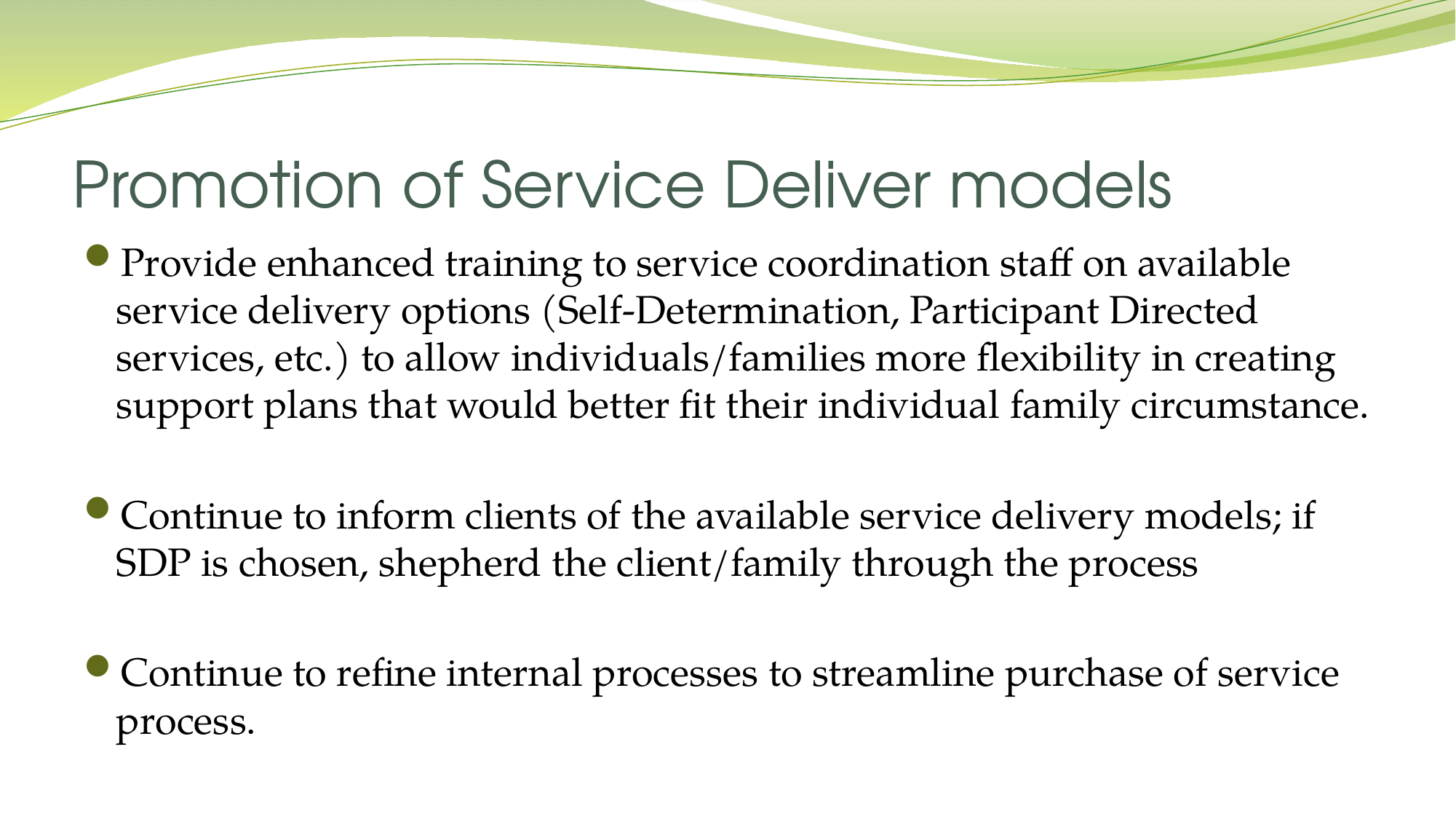

# Promotion of Service Deliver models
Provide enhanced training to service coordination staff on available service delivery options (Self-Determination, Participant Directed services, etc.) to allow individuals/families more flexibility in creating support plans that would better fit their individual family circumstance.

Continue to inform clients of the available service delivery models; if SDP is chosen, shepherd the client/family through the process

Continue to refine internal processes to streamline purchase of service process.